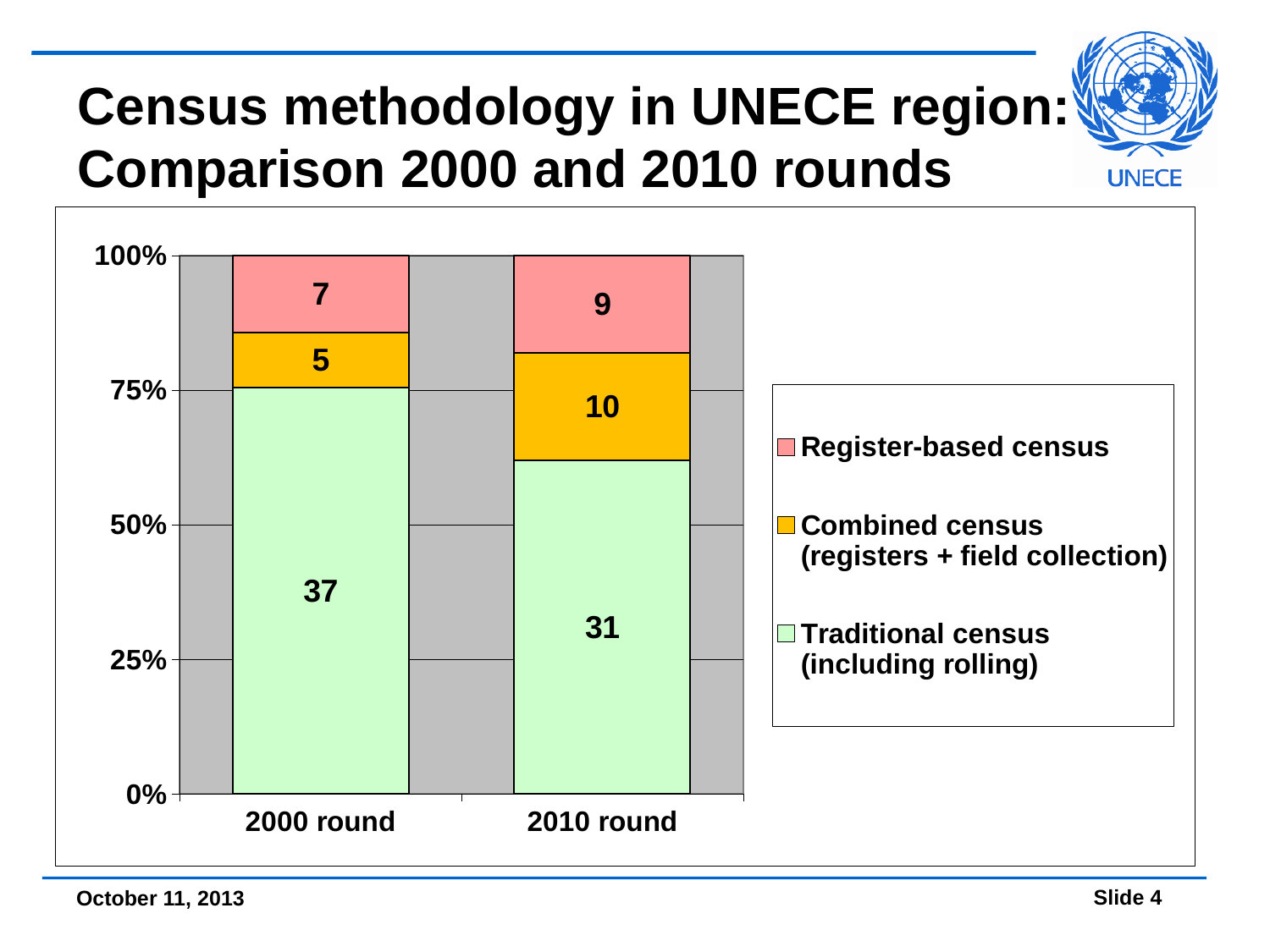

# Census methodology in UNECE region: Comparison 2000 and 2010 rounds

### Chart

| Category | Traditional census (including rolling) | Combined census (registers + field collection) | Register-based census |
|---|---|---|---|
| 2000 round | 37.0 | 5.0 | 7.0 |
| 2010 round | 31.0 | 10.0 | 9.0 |
October 11, 2013